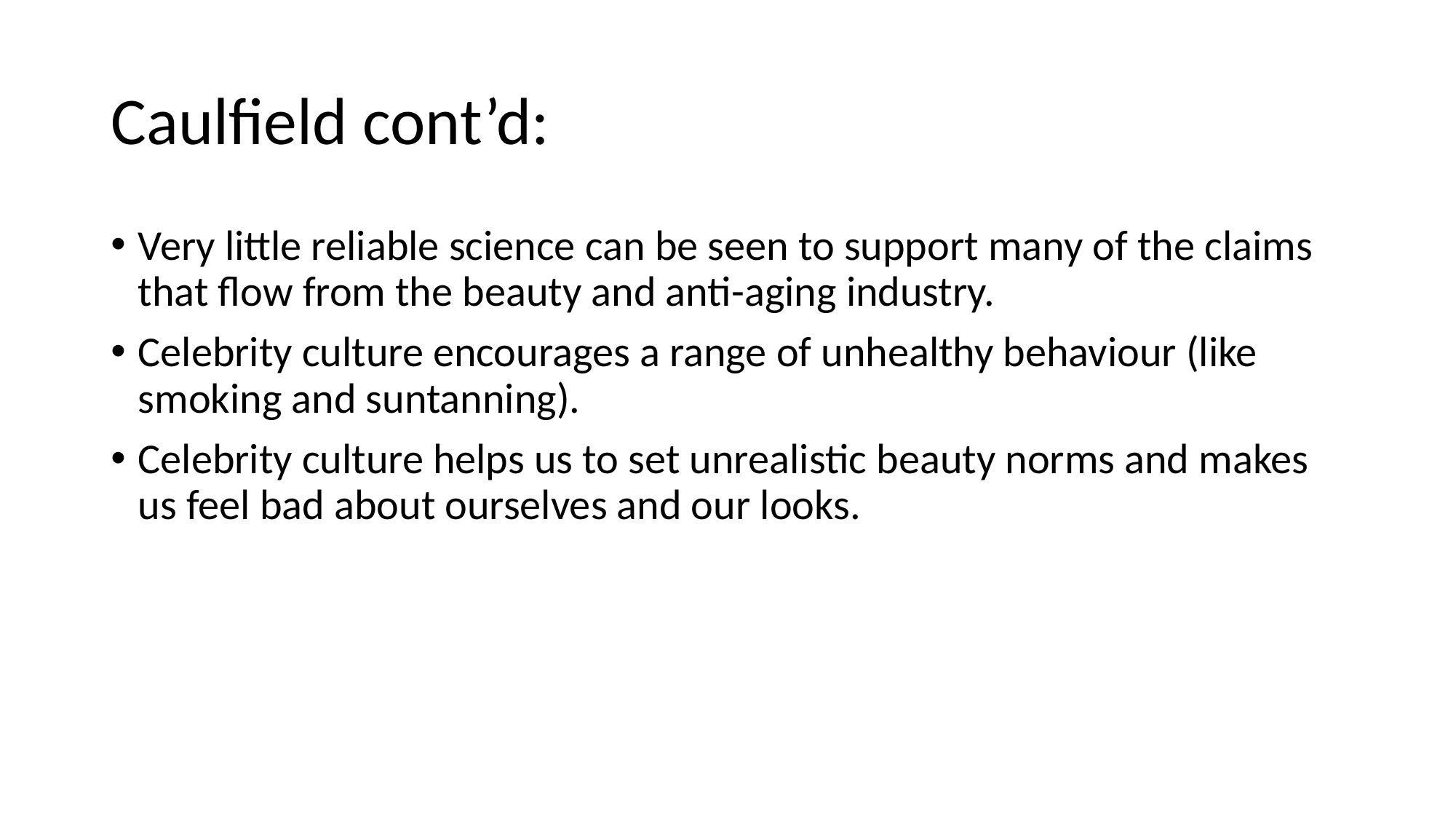

# Caulfield cont’d:
Very little reliable science can be seen to support many of the claims that flow from the beauty and anti-aging industry.
Celebrity culture encourages a range of unhealthy behaviour (like smoking and suntanning).
Celebrity culture helps us to set unrealistic beauty norms and makes us feel bad about ourselves and our looks.